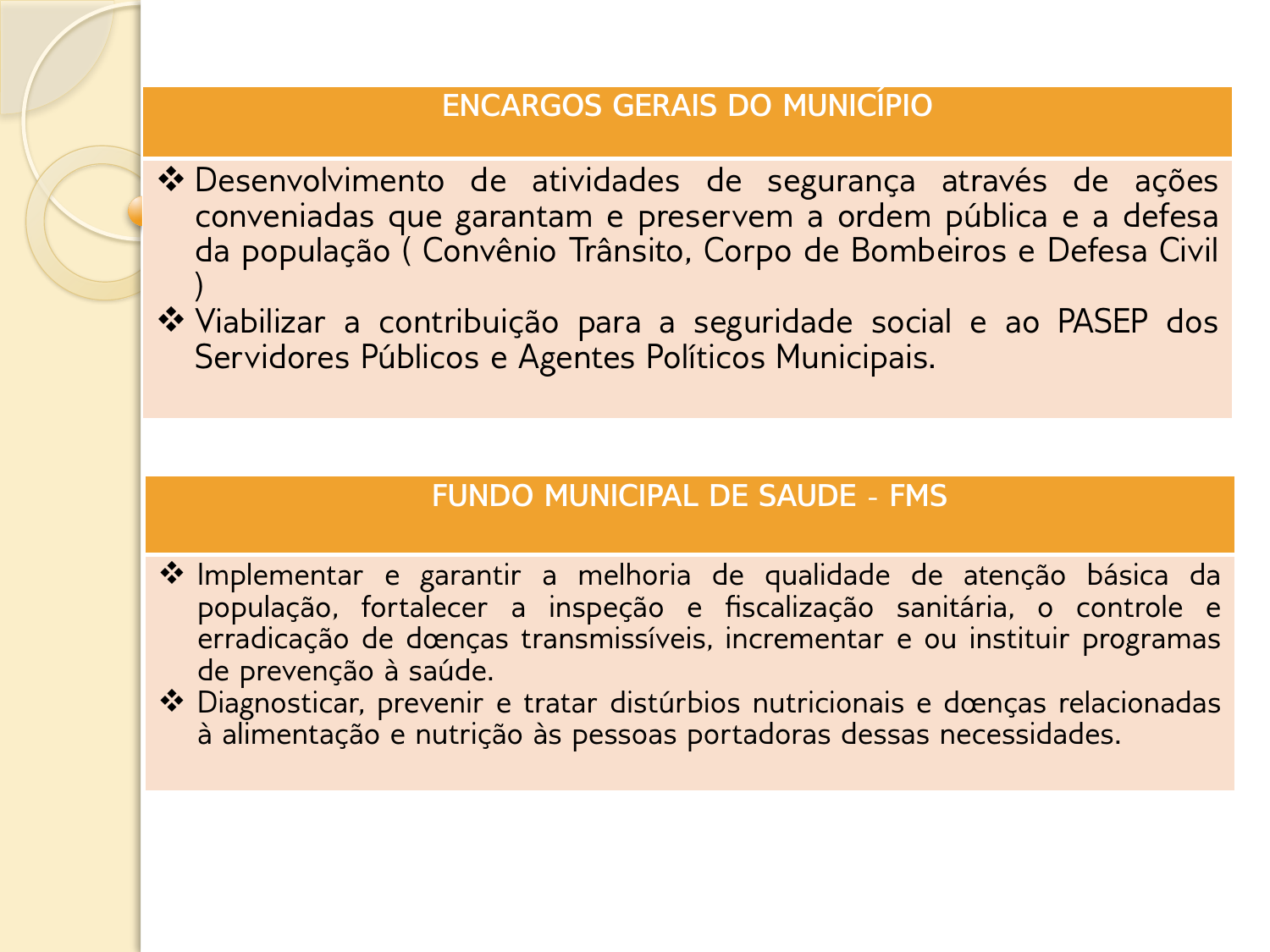

| ENCARGOS GERAIS DO MUNICÍPIO |
| --- |
| Desenvolvimento de atividades de segurança através de ações conveniadas que garantam e preservem a ordem pública e a defesa da população ( Convênio Trânsito, Corpo de Bombeiros e Defesa Civil ) Viabilizar a contribuição para a seguridade social e ao PASEP dos Servidores Públicos e Agentes Políticos Municipais. |
| FUNDO MUNICIPAL DE SAUDE - FMS |
| --- |
| Implementar e garantir a melhoria de qualidade de atenção básica da população, fortalecer a inspeção e fiscalização sanitária, o controle e erradicação de doenças transmissíveis, incrementar e ou instituir programas de prevenção à saúde. Diagnosticar, prevenir e tratar distúrbios nutricionais e doenças relacionadas à alimentação e nutrição às pessoas portadoras dessas necessidades. |